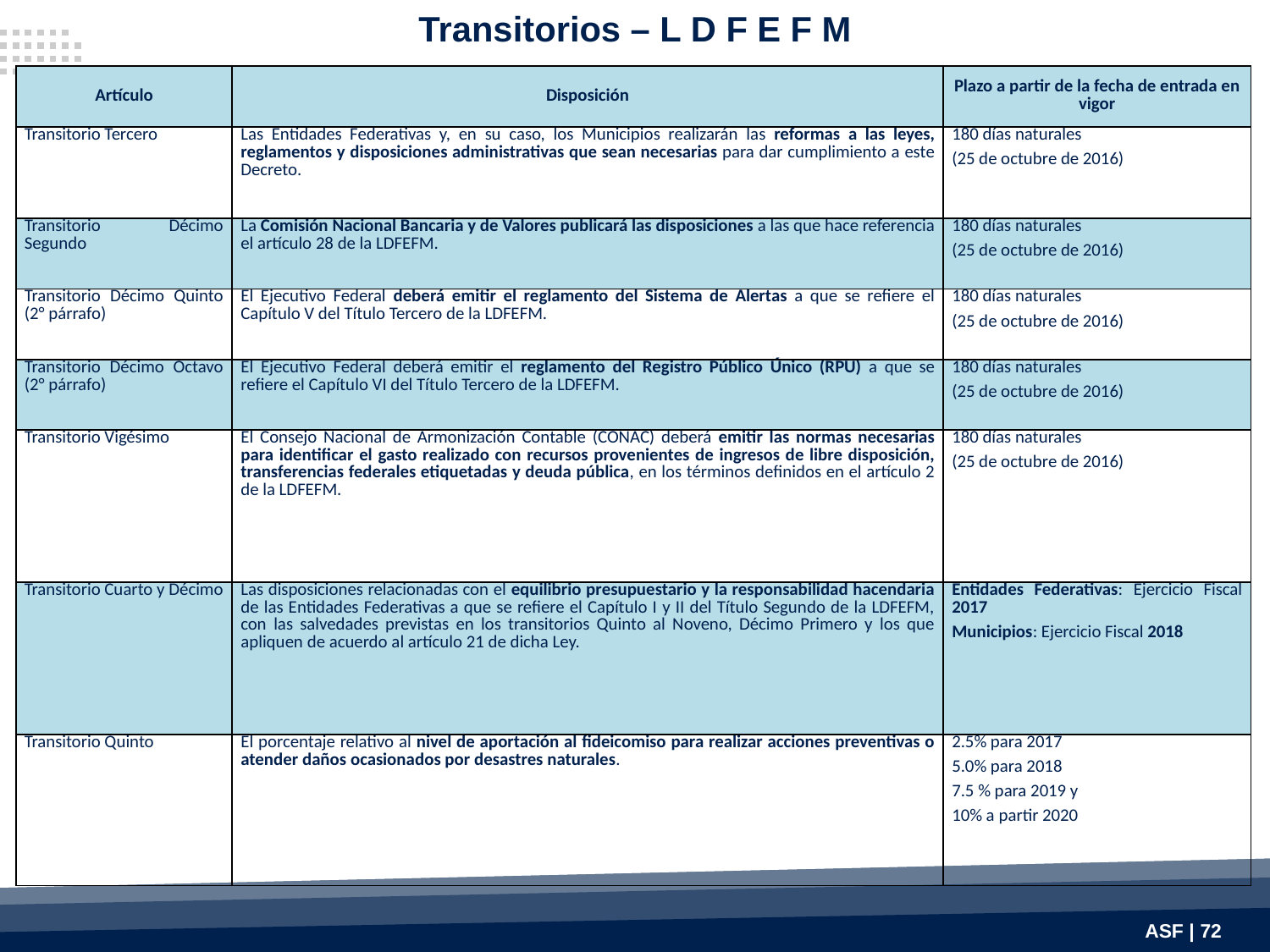

Transitorios – L D F E F M
| Artículo | Disposición | Plazo a partir de la fecha de entrada en vigor |
| --- | --- | --- |
| Transitorio Tercero | Las Entidades Federativas y, en su caso, los Municipios realizarán las reformas a las leyes, reglamentos y disposiciones administrativas que sean necesarias para dar cumplimiento a este Decreto. | 180 días naturales (25 de octubre de 2016) |
| Transitorio Décimo Segundo | La Comisión Nacional Bancaria y de Valores publicará las disposiciones a las que hace referencia el artículo 28 de la LDFEFM. | 180 días naturales (25 de octubre de 2016) |
| Transitorio Décimo Quinto (2° párrafo) | El Ejecutivo Federal deberá emitir el reglamento del Sistema de Alertas a que se refiere el Capítulo V del Título Tercero de la LDFEFM. | 180 días naturales (25 de octubre de 2016) |
| Transitorio Décimo Octavo (2° párrafo) | El Ejecutivo Federal deberá emitir el reglamento del Registro Público Único (RPU) a que se refiere el Capítulo VI del Título Tercero de la LDFEFM. | 180 días naturales (25 de octubre de 2016) |
| Transitorio Vigésimo | El Consejo Nacional de Armonización Contable (CONAC) deberá emitir las normas necesarias para identificar el gasto realizado con recursos provenientes de ingresos de libre disposición, transferencias federales etiquetadas y deuda pública, en los términos definidos en el artículo 2 de la LDFEFM. | 180 días naturales (25 de octubre de 2016) |
| Transitorio Cuarto y Décimo | Las disposiciones relacionadas con el equilibrio presupuestario y la responsabilidad hacendaria de las Entidades Federativas a que se refiere el Capítulo I y II del Título Segundo de la LDFEFM, con las salvedades previstas en los transitorios Quinto al Noveno, Décimo Primero y los que apliquen de acuerdo al artículo 21 de dicha Ley. | Entidades Federativas: Ejercicio Fiscal 2017 Municipios: Ejercicio Fiscal 2018 |
| Transitorio Quinto | El porcentaje relativo al nivel de aportación al fideicomiso para realizar acciones preventivas o atender daños ocasionados por desastres naturales. | 2.5% para 2017 5.0% para 2018 7.5 % para 2019 y 10% a partir 2020 |
ASF | 72